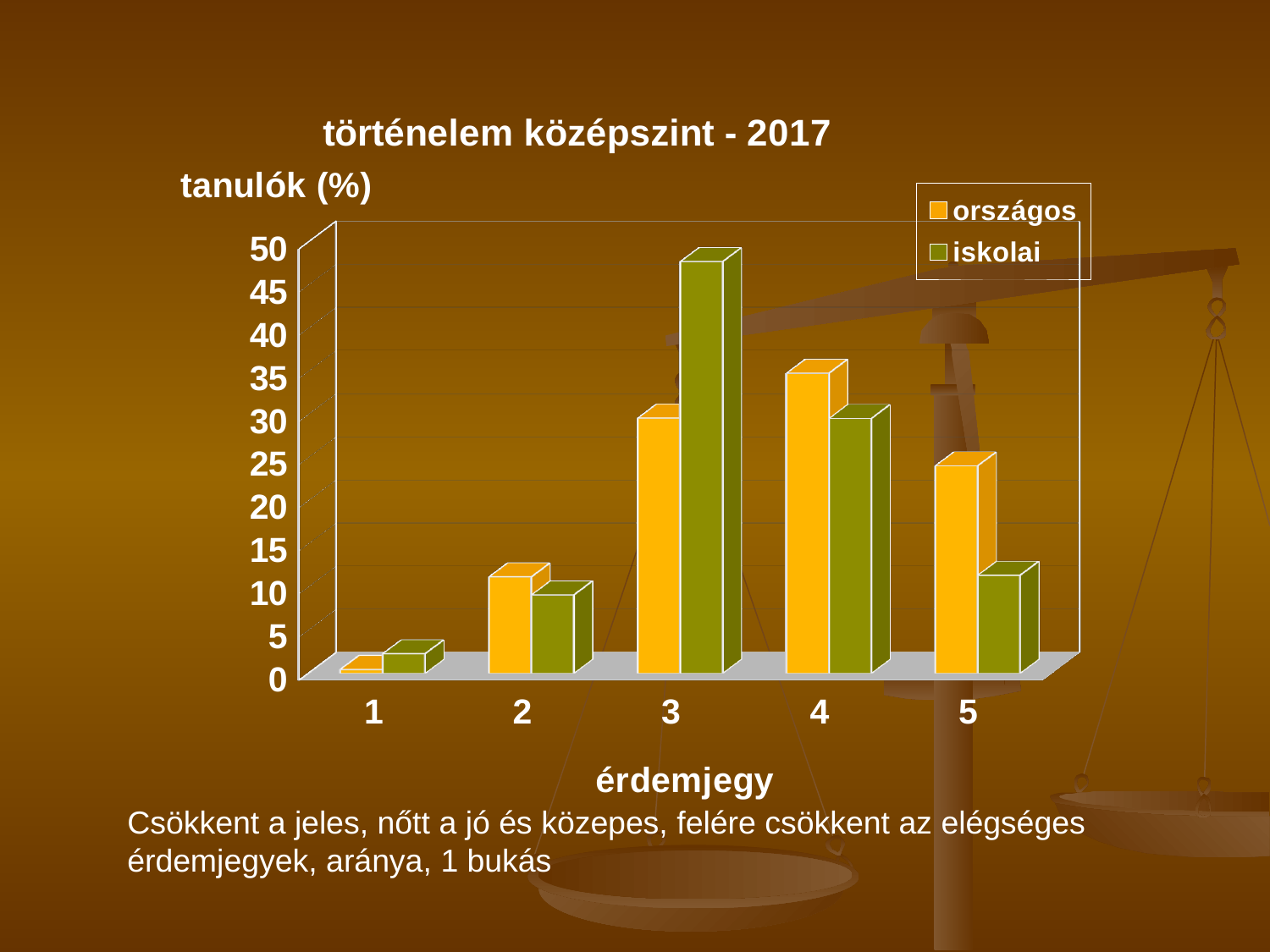

[unsupported chart]

Csökkent a jeles, nőtt a jó és közepes, felére csökkent az elégséges érdemjegyek, aránya, 1 bukás